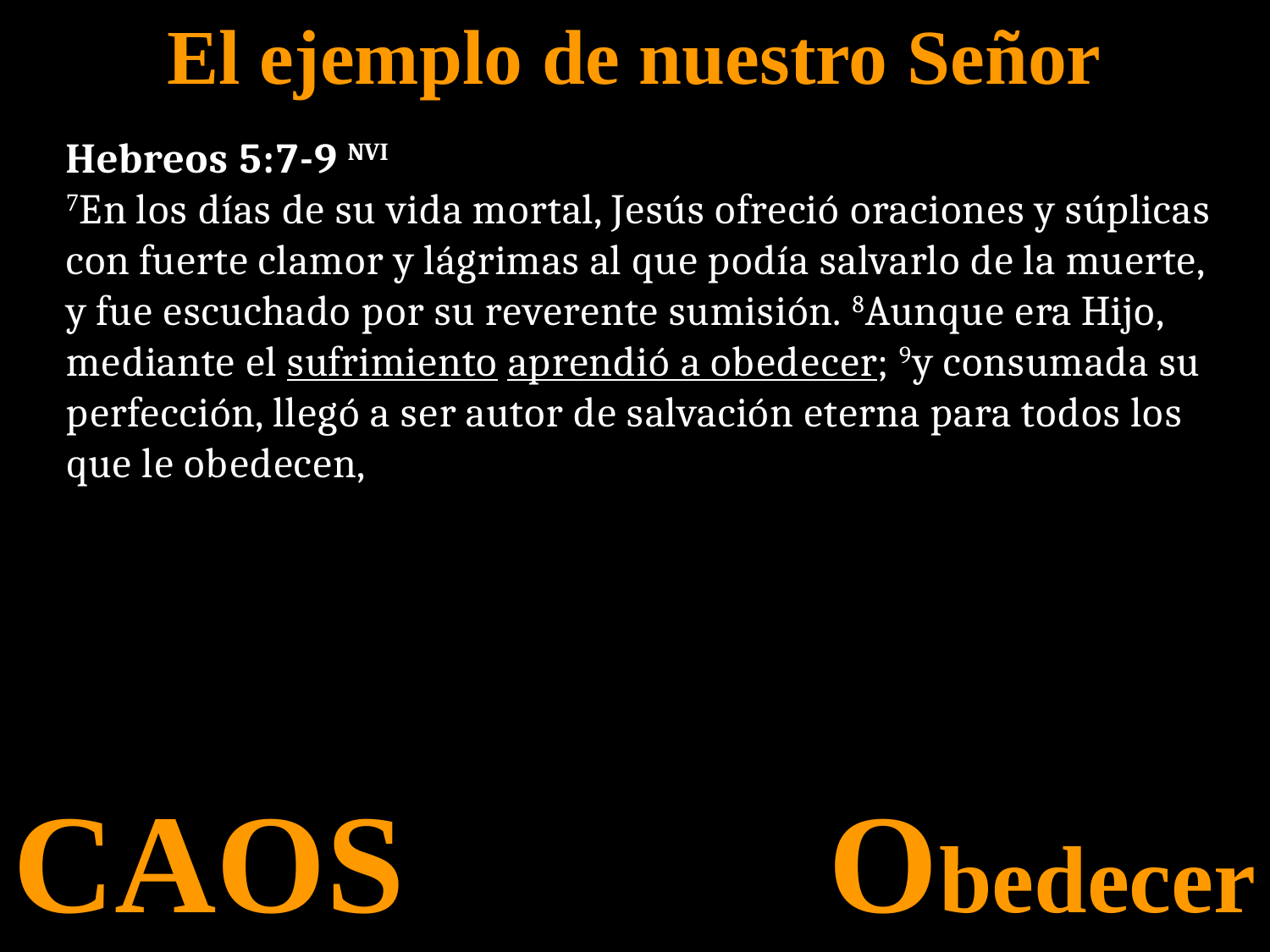

El ejemplo de nuestro Señor
Hebreos 5:7-9 NVI
7En los días de su vida mortal, Jesús ofreció oraciones y súplicas con fuerte clamor y lágrimas al que podía salvarlo de la muerte, y fue escuchado por su reverente sumisión. 8Aunque era Hijo, mediante el sufrimiento aprendió a obedecer; 9y consumada su perfección, llegó a ser autor de salvación eterna para todos los que le obedecen,
CAOS            Obedecer